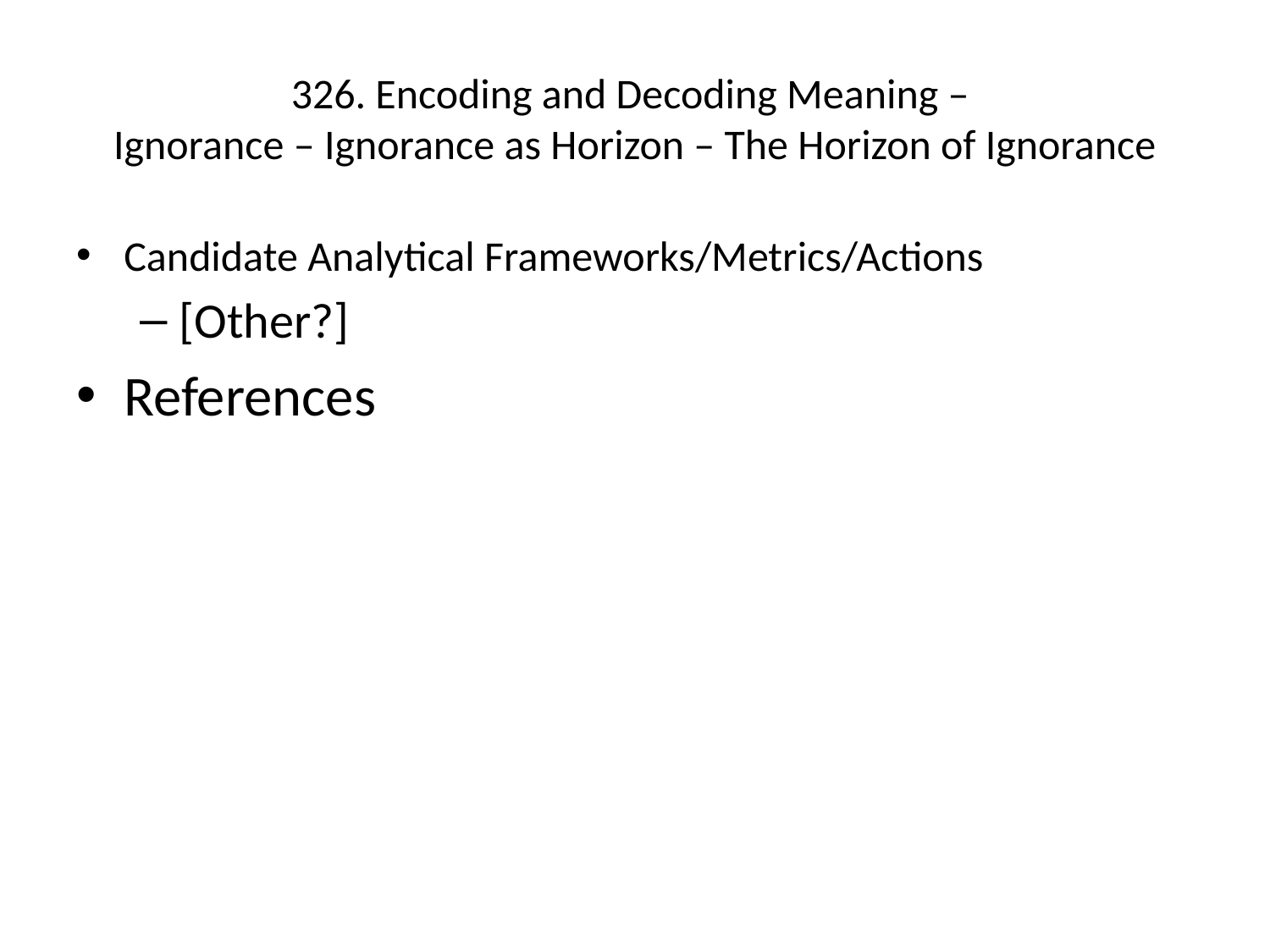

# 326. Encoding and Decoding Meaning – Ignorance – Ignorance as Horizon – The Horizon of Ignorance
Candidate Analytical Frameworks/Metrics/Actions
[Other?]
References